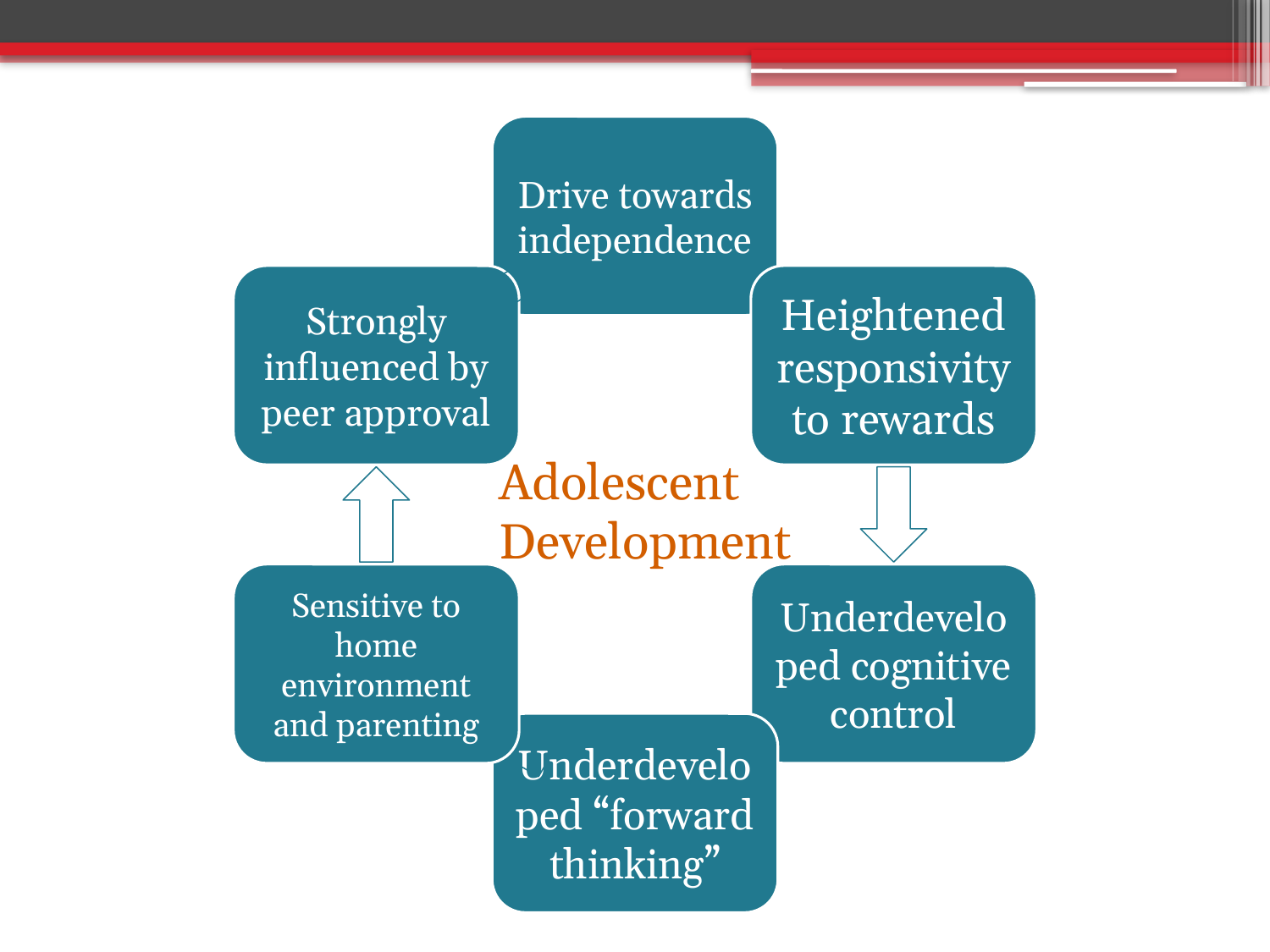

Drive towards independence
Heightened responsivity to rewards
Underdeveloped cognitive control
Underdeveloped “forward thinking”
Sensitive to home environment and parenting
Strongly influenced by peer approval
Adolescent Development